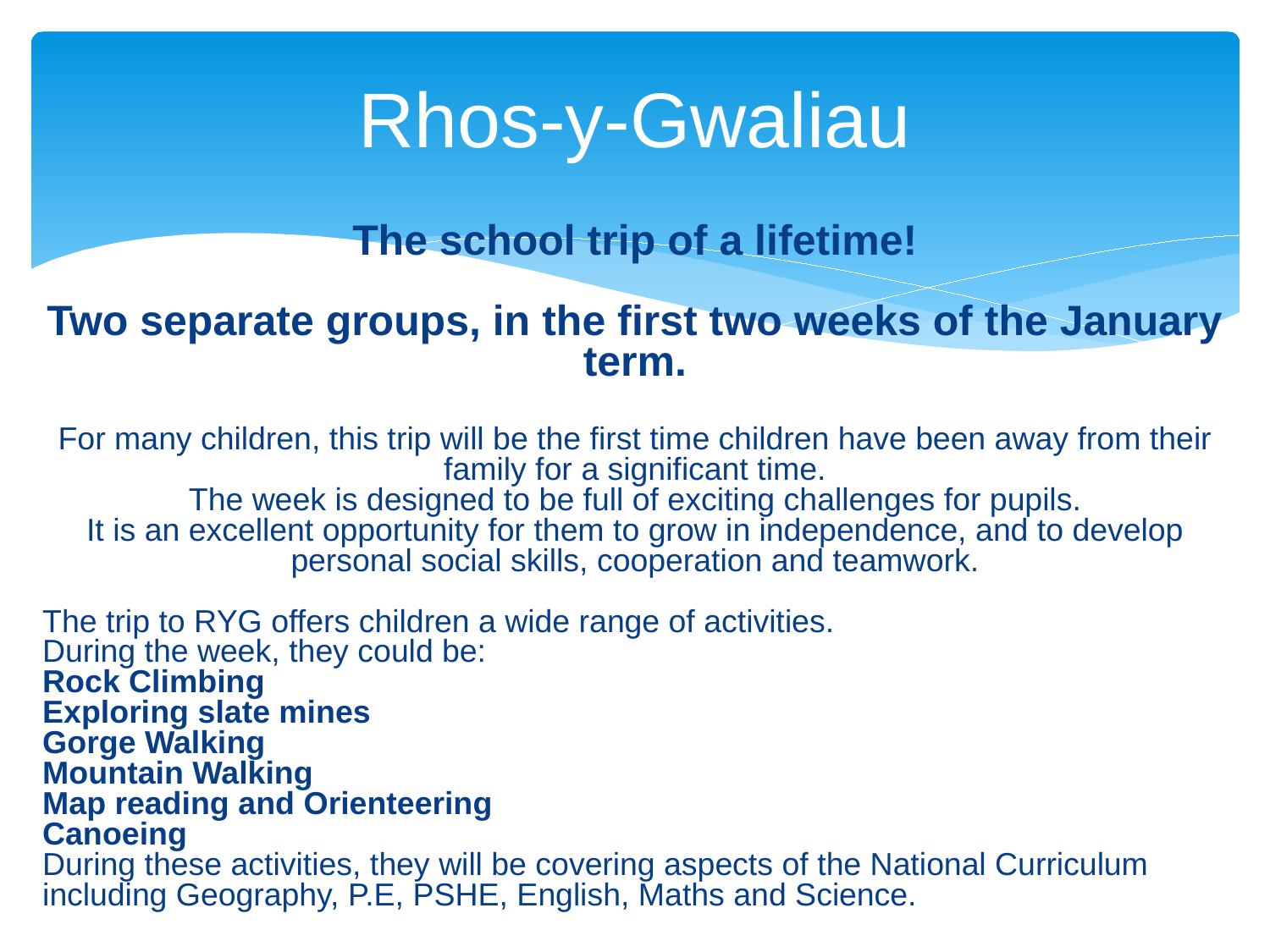

# Rhos-y-Gwaliau
The school trip of a lifetime!

Two separate groups, in the first two weeks of the January term.

For many children, this trip will be the first time children have been away from their family for a significant time.
The week is designed to be full of exciting challenges for pupils.
It is an excellent opportunity for them to grow in independence, and to develop personal social skills, cooperation and teamwork.

The trip to RYG offers children a wide range of activities.
During the week, they could be:
Rock Climbing
Exploring slate mines
Gorge Walking
Mountain Walking
Map reading and Orienteering
Canoeing
During these activities, they will be covering aspects of the National Curriculum including Geography, P.E, PSHE, English, Maths and Science.